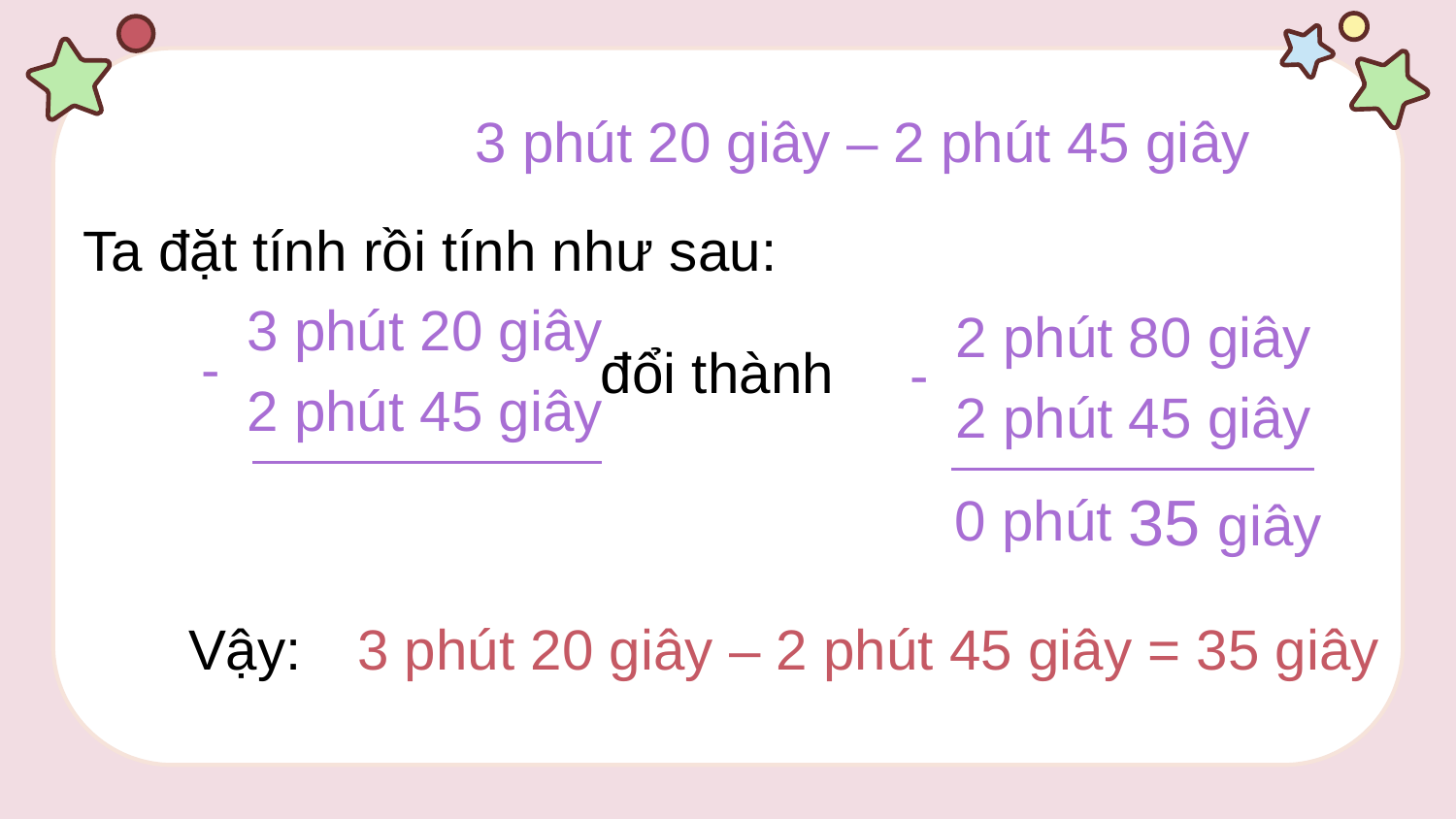

3 phút 20 giây – 2 phút 45 giây
Ta đặt tính rồi tính như sau:
3 phút 20 giây
2 phút 80 giây
-
đổi thành
-
2 phút 45 giây
2 phút 45 giây
35 giây
0 phút
3 phút 20 giây – 2 phút 45 giây = 35 giây
Vậy: